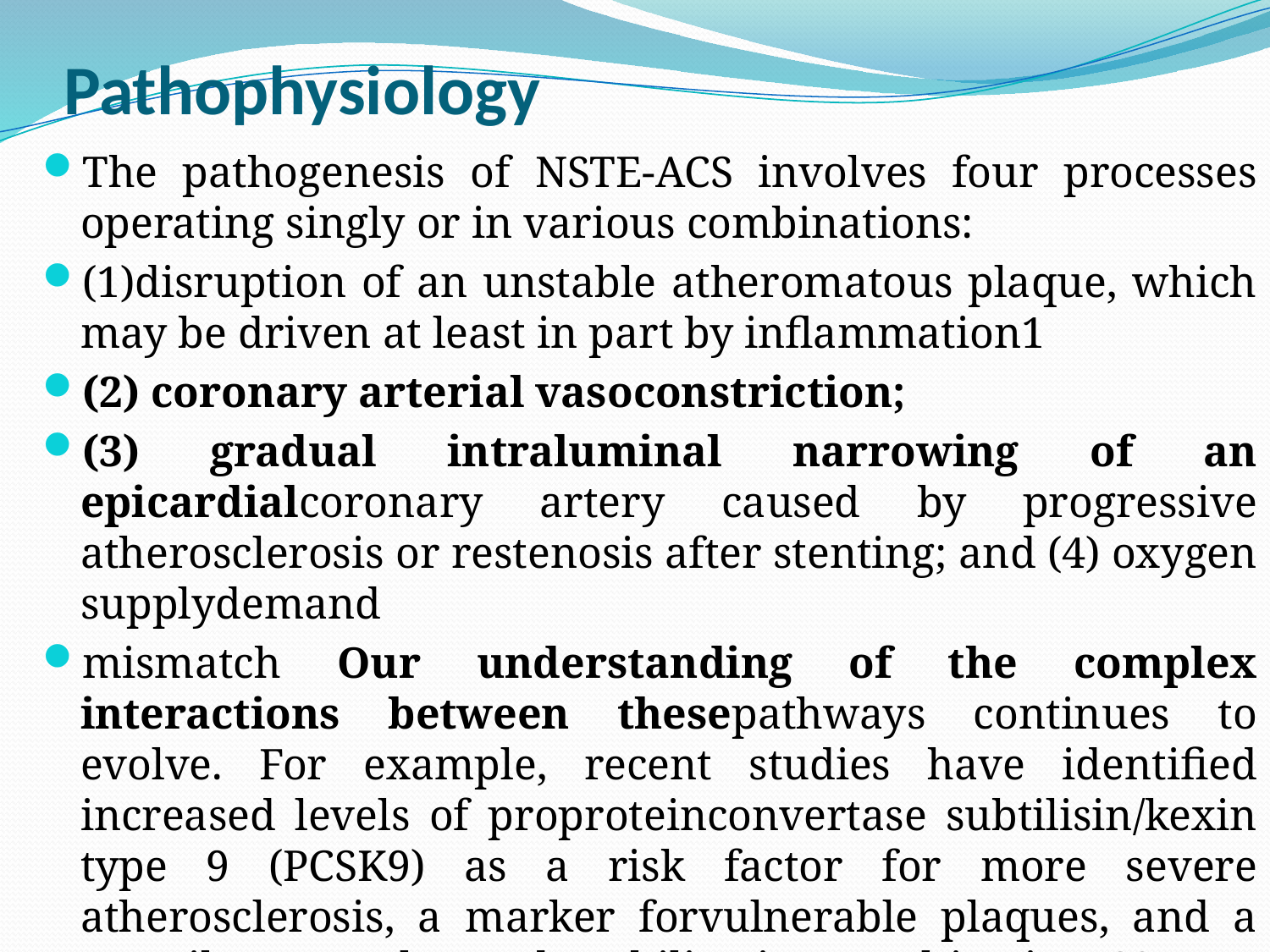

# Pathophysiology
The pathogenesis of NSTE-ACS involves four processes operating singly or in various combinations:
(1)disruption of an unstable atheromatous plaque, which may be driven at least in part by inflammation1
(2) coronary arterial vasoconstriction;
(3) gradual intraluminal narrowing of an epicardialcoronary artery caused by progressive atherosclerosis or restenosis after stenting; and (4) oxygen supplydemand
mismatch Our understanding of the complex interactions between thesepathways continues to evolve. For example, recent studies have identified increased levels of proproteinconvertase subtilisin/kexin type 9 (PCSK9) as a risk factor for more severe atherosclerosis, a marker forvulnerable plaques, and a contributor to plaque destabilization resulting in ACS.